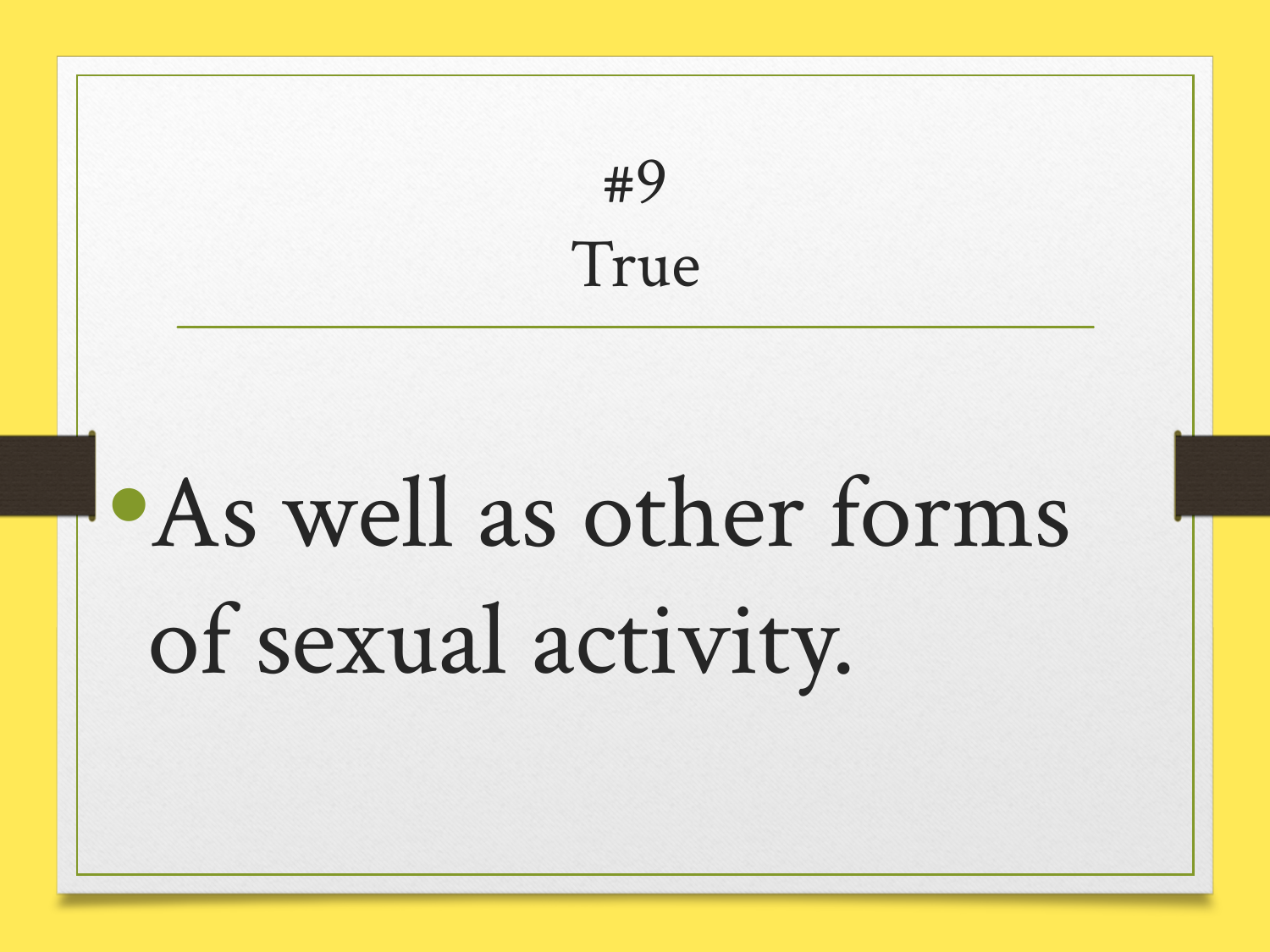

# #9 True
As well as other forms of sexual activity.